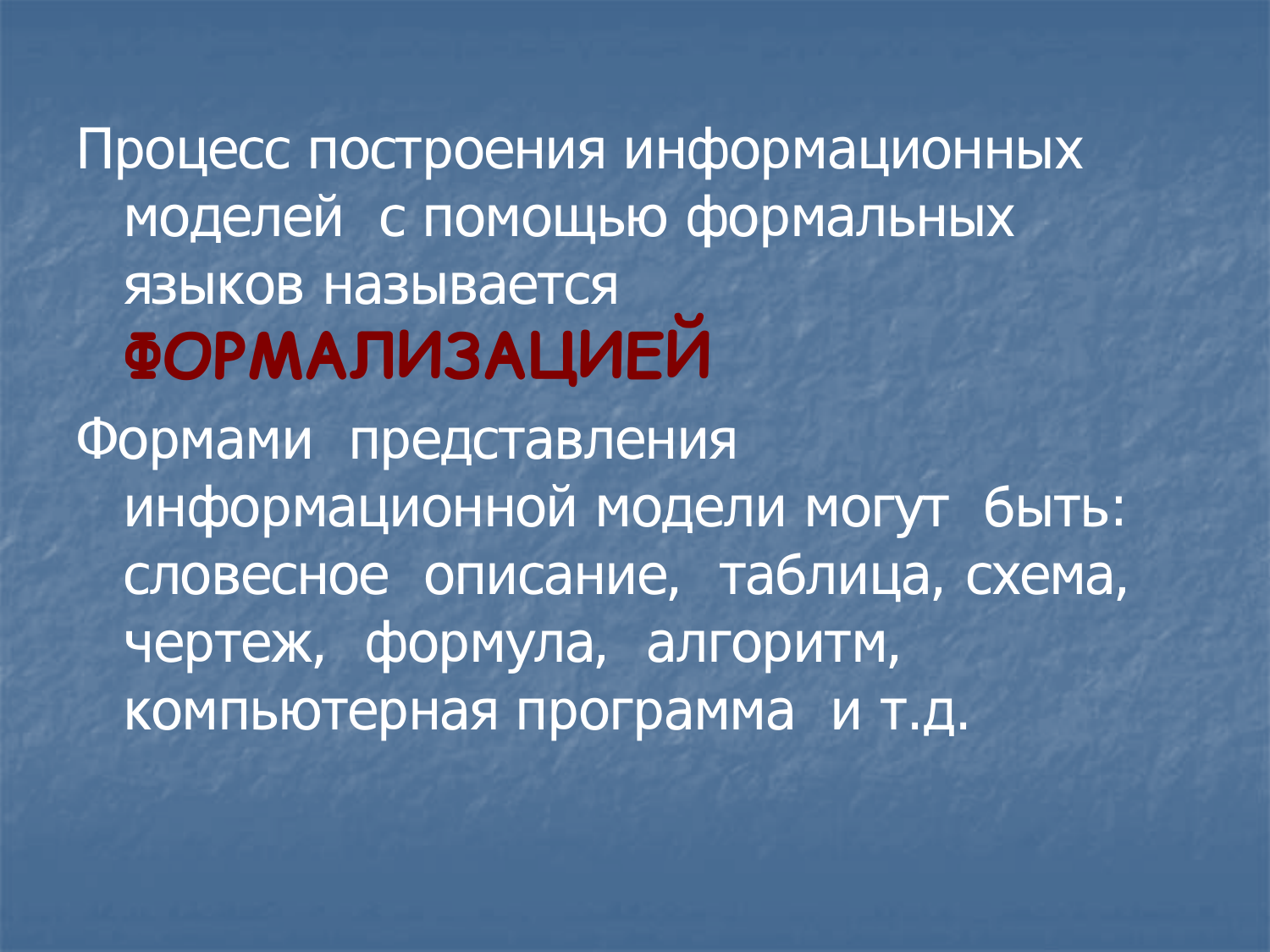

Процесс построения информационных моделей  с помощью формальных  языков называется ФОРМАЛИЗАЦИЕЙ
Формами  представления  информационной модели могут  быть: словесное  описание,  таблица, схема, чертеж,  формула,  алгоритм,  компьютерная программа  и т.д.